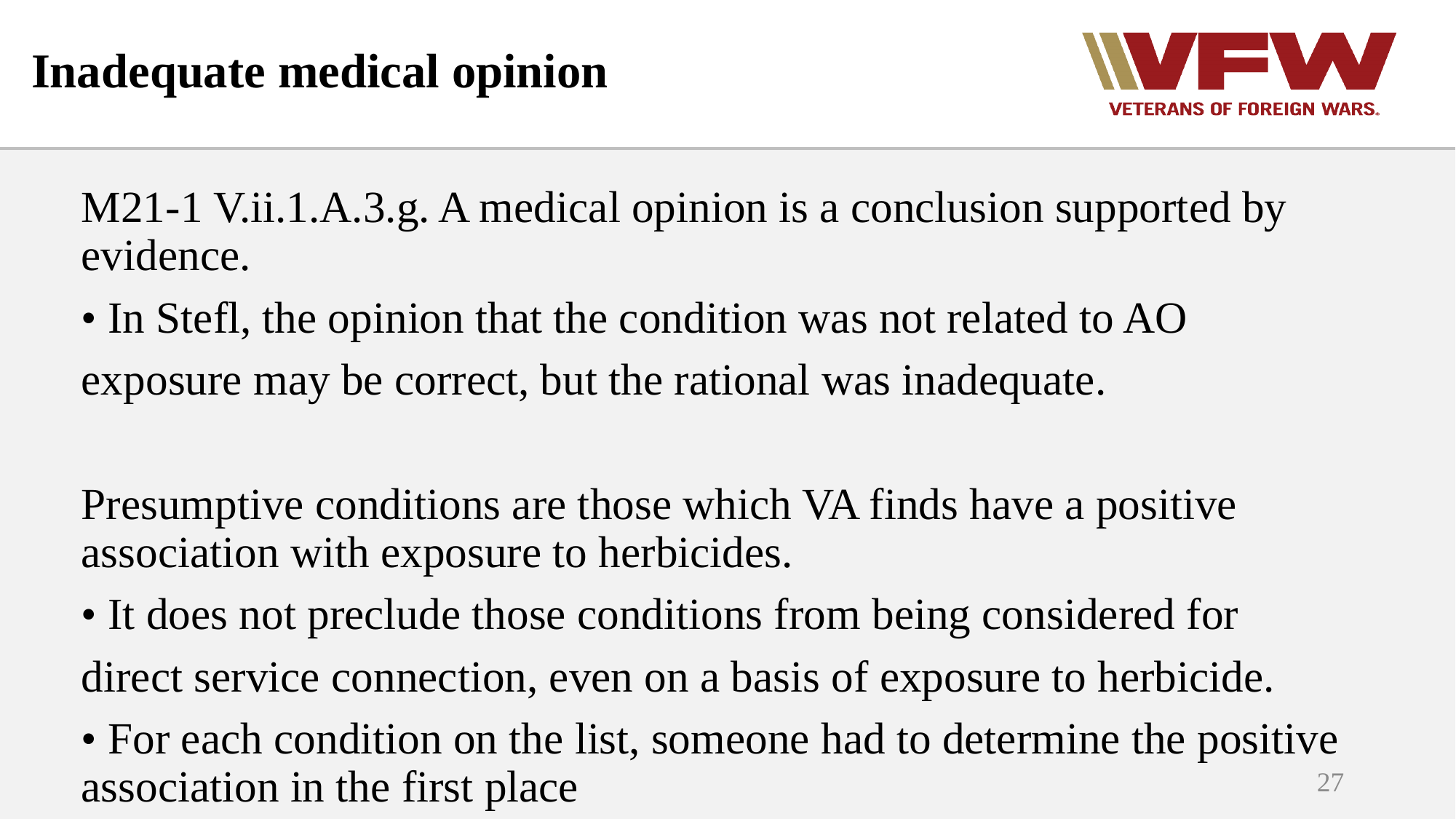

# Inadequate medical opinion
M21-1 V.ii.1.A.3.g. A medical opinion is a conclusion supported by evidence.
• In Stefl, the opinion that the condition was not related to AO
exposure may be correct, but the rational was inadequate.

Presumptive conditions are those which VA finds have a positive association with exposure to herbicides.
• It does not preclude those conditions from being considered for
direct service connection, even on a basis of exposure to herbicide.
• For each condition on the list, someone had to determine the positive association in the first place

27